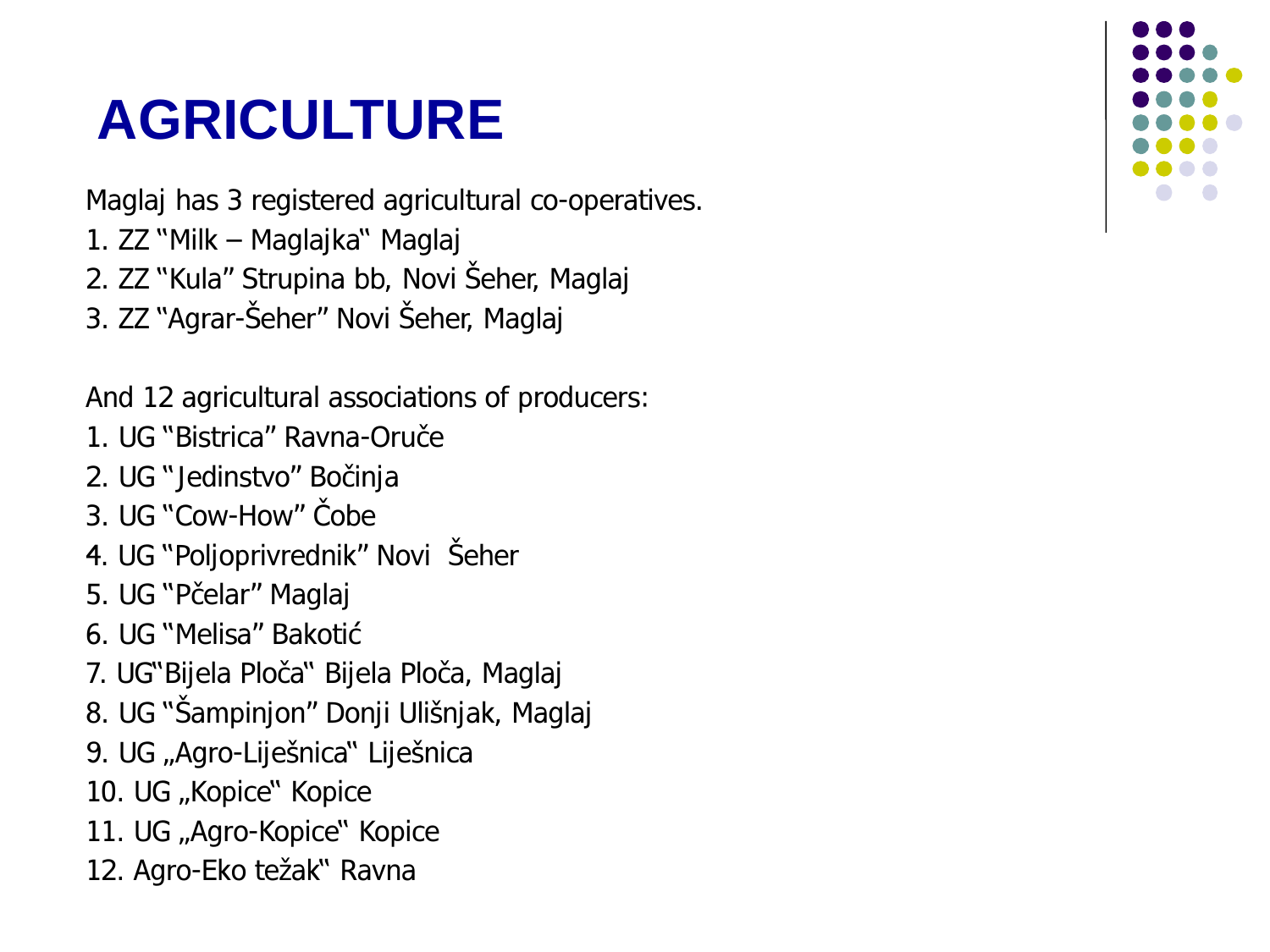

AGRICULTURE
Maglaj has 3 registered agricultural co-operatives.
1. ZZ “Milk – Maglajka“ Maglaj
2. ZZ “Kula” Strupina bb, Novi Šeher, Maglaj
3. ZZ “Agrar-Šeher” Novi Šeher, Maglaj

And 12 agricultural associations of producers:
1. UG “Bistrica” Ravna-Oruče
2. UG “Jedinstvo” Bočinja
3. UG “Cow-How” Čobe
4. UG “Poljoprivrednik” Novi  Šeher
5. UG “Pčelar” Maglaj
6. UG “Melisa” Bakotić
7. UG“Bijela Ploča“ Bijela Ploča, Maglaj
8. UG “Šampinjon” Donji Ulišnjak, Maglaj
9. UG „Agro-Liješnica“ Liješnica
10. UG „Kopice“ Kopice
11. UG „Agro-Kopice“ Kopice
12. Agro-Eko težak“ Ravna